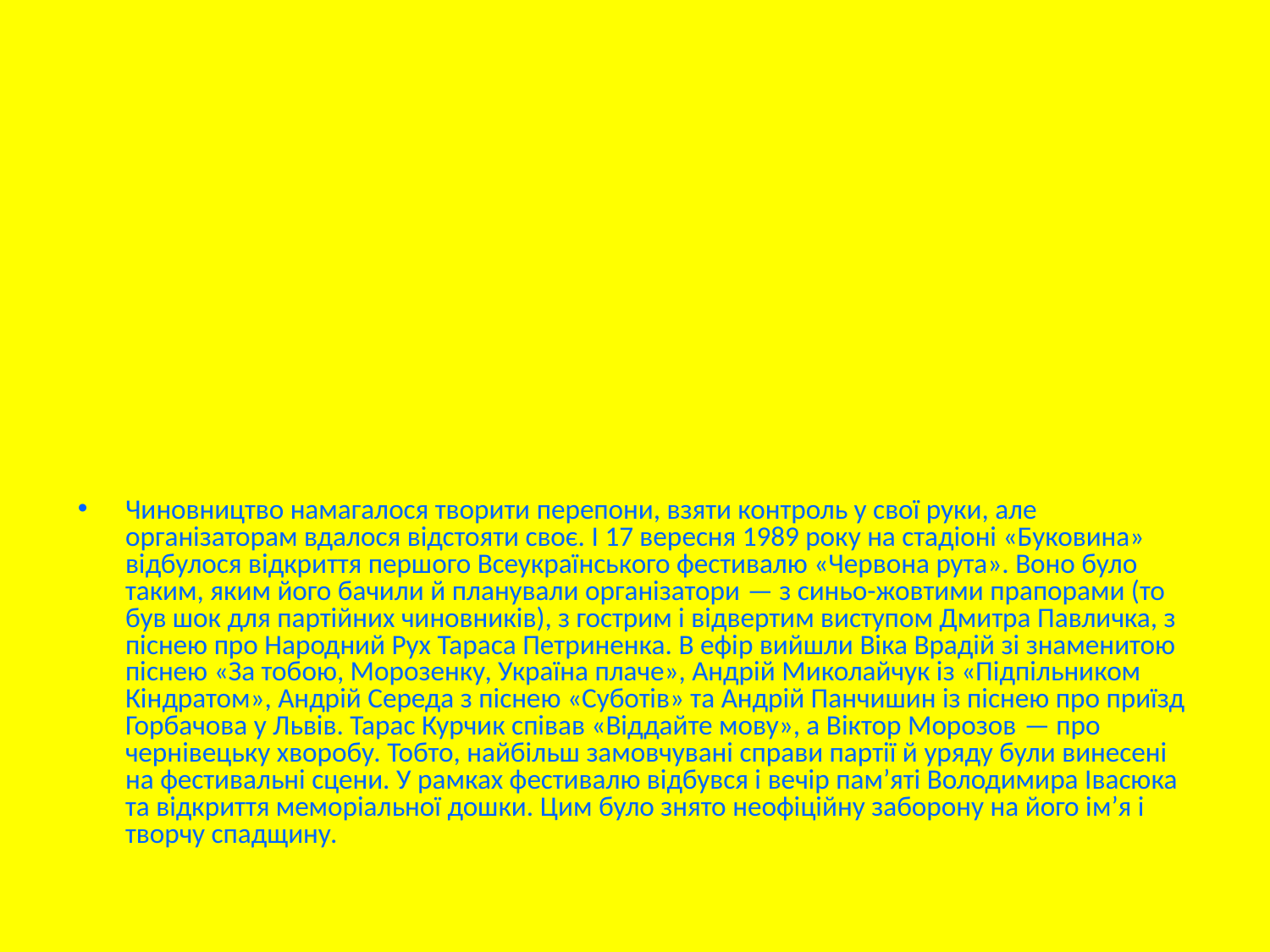

# Творчий доробок
107 пісень, 53 інструментальні твори. Серед них: фортепіанна «Сюїта-варіації на теми української народної пісні „Суха верба“», «Сюїта-варіації для камерного оркестру» (1977); три п’єси для фортепіано; «Осіння картинка» — для віолончелі; три п’єси для скрипки і музика до вистави «Прапороносці» (1975), «Мезозойська історія» (1976).
Всеукраїнський конкурс молодих виконавців «Червона рута» був одним із найперших фестивалів в Україні. Ця подія сколихнула країну і змусила її продерти очі від летаргійного сну застою. На Буковинській землі у дні першої «Червоної рути» було продемонстровано могутнє й потужне прагнення народу нового, незалежного шляху. До організації фестивалю були причетні журналісти (а саме Іван Лепша), які на сторінках газети «Молодь України» виступили з пропозицією вшанувати пам’ять загиблого українського генія Володимира Івасюка великим пісенним святом. А місцем його проведення обрати Чернівці — місто, де й народилася пісня «Червона рута».
Чиновництво намагалося творити перепони, взяти контроль у свої руки, але організаторам вдалося відстояти своє. І 17 вересня 1989 року на стадіоні «Буковина» відбулося відкриття першого Всеукраїнського фестивалю «Червона рута». Воно було таким, яким його бачили й планували організатори — з синьо-жовтими прапорами (то був шок для партійних чиновників), з гострим і відвертим виступом Дмитра Павличка, з піснею про Народний Рух Тараса Петриненка. В ефір вийшли Віка Врадій зі знаменитою піснею «За тобою, Морозенку, Україна плаче», Андрій Миколайчук із «Підпільником Кіндратом», Андрій Середа з піснею «Суботів» та Андрій Панчишин із піснею про приїзд Горбачова у Львів. Тарас Курчик співав «Віддайте мову», а Віктор Морозов — про чернівецьку хворобу. Тобто, найбільш замовчувані справи партії й уряду були винесені на фестивальні сцени. У рамках фестивалю відбувся і вечір пам’яті Володимира Івасюка та відкриття меморіальної дошки. Цим було знято неофіційну заборону на його ім’я і творчу спадщину.